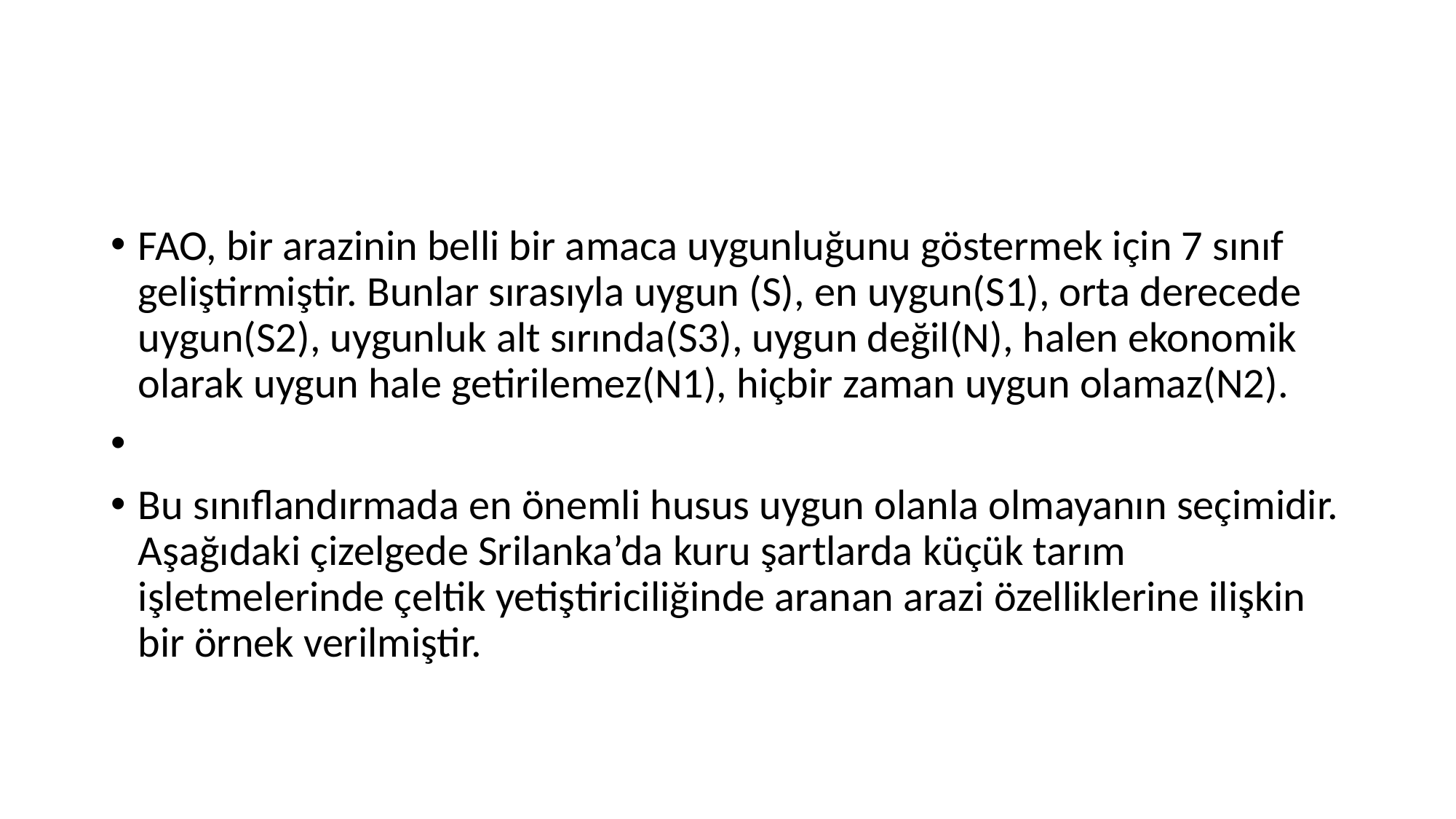

#
FAO, bir arazinin belli bir amaca uygunluğunu göstermek için 7 sınıf geliştirmiştir. Bunlar sırasıyla uygun (S), en uygun(S1), orta derecede uygun(S2), uygunluk alt sırında(S3), uygun değil(N), halen ekonomik olarak uygun hale getirilemez(N1), hiçbir zaman uygun olamaz(N2).

Bu sınıflandırmada en önemli husus uygun olanla olmayanın seçimidir. Aşağıdaki çizelgede Srilanka’da kuru şartlarda küçük tarım işletmelerinde çeltik yetiştiriciliğinde aranan arazi özelliklerine ilişkin bir örnek verilmiştir.